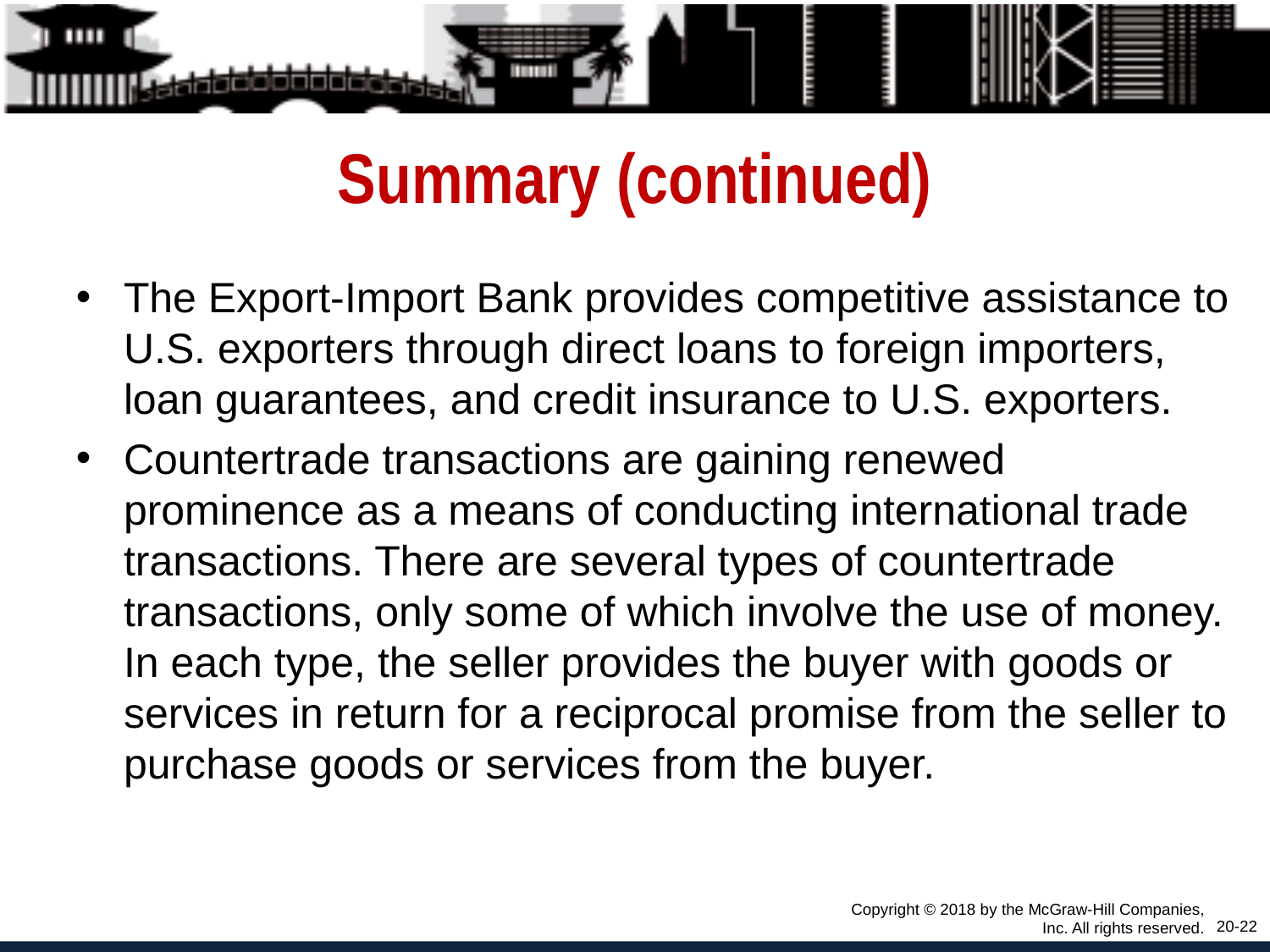

# Summary (continued)
The Export-Import Bank provides competitive assistance to U.S. exporters through direct loans to foreign importers, loan guarantees, and credit insurance to U.S. exporters.
Countertrade transactions are gaining renewed prominence as a means of conducting international trade transactions. There are several types of countertrade
transactions, only some of which involve the use of money. In each type, the seller provides the buyer with goods or services in return for a reciprocal promise from the seller to purchase goods or services from the buyer.
Copyright © 2018 by the McGraw-Hill Companies, Inc. All rights reserved.

20-22